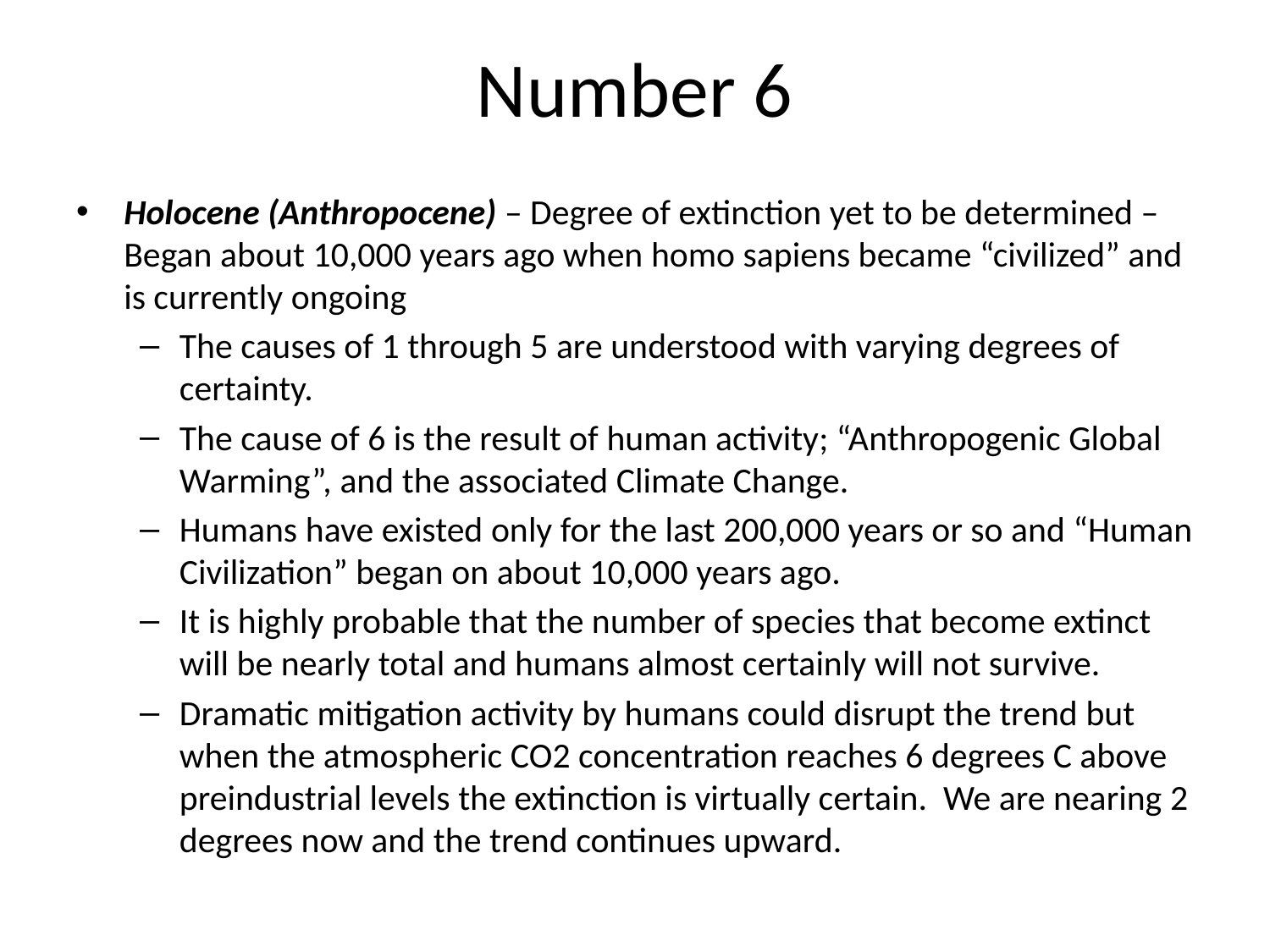

# Number 6
Holocene (Anthropocene) – Degree of extinction yet to be determined – Began about 10,000 years ago when homo sapiens became “civilized” and is currently ongoing
The causes of 1 through 5 are understood with varying degrees of certainty.
The cause of 6 is the result of human activity; “Anthropogenic Global Warming”, and the associated Climate Change.
Humans have existed only for the last 200,000 years or so and “Human Civilization” began on about 10,000 years ago.
It is highly probable that the number of species that become extinct will be nearly total and humans almost certainly will not survive.
Dramatic mitigation activity by humans could disrupt the trend but when the atmospheric CO2 concentration reaches 6 degrees C above preindustrial levels the extinction is virtually certain.  We are nearing 2 degrees now and the trend continues upward.